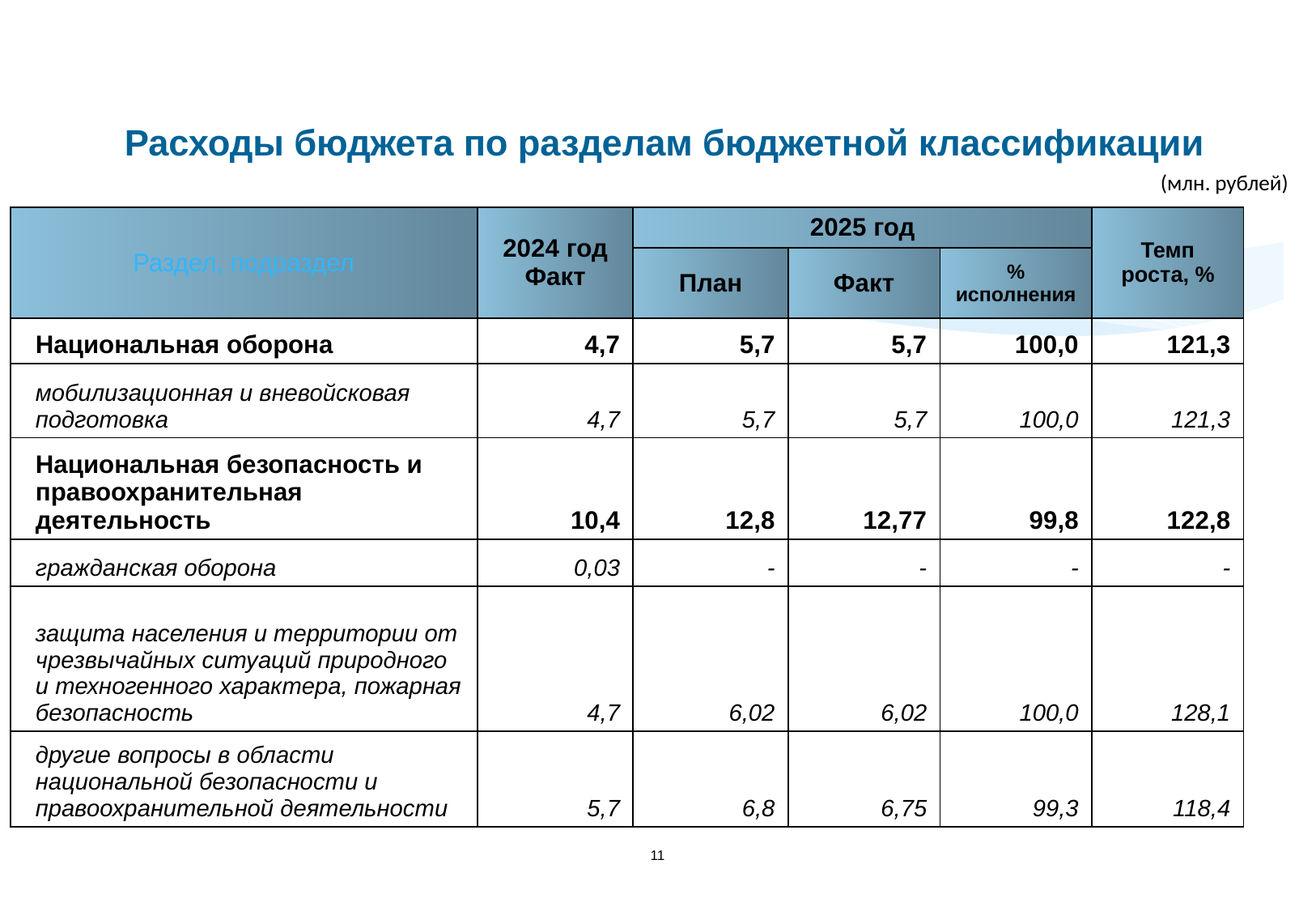

Расходы бюджета по разделам бюджетной классификации
(млн. рублей)
| Раздел, подраздел | 2024 год Факт | 2025 год |  |  | Темп роста, % |
| --- | --- | --- | --- | --- | --- |
|  |  | План | Факт | % исполнения |  |
| Национальная оборона | 4,7 | 5,7 | 5,7 | 100,0 | 121,3 |
| мобилизационная и вневойсковая подготовка | 4,7 | 5,7 | 5,7 | 100,0 | 121,3 |
| Национальная безопасность и правоохранительная деятельность | 10,4 | 12,8 | 12,77 | 99,8 | 122,8 |
| гражданская оборона | 0,03 | - | - | - | - |
| защита населения и территории от чрезвычайных ситуаций природного и техногенного характера, пожарная безопасность | 4,7 | 6,02 | 6,02 | 100,0 | 128,1 |
| другие вопросы в области национальной безопасности и правоохранительной деятельности | 5,7 | 6,8 | 6,75 | 99,3 | 118,4 |
11